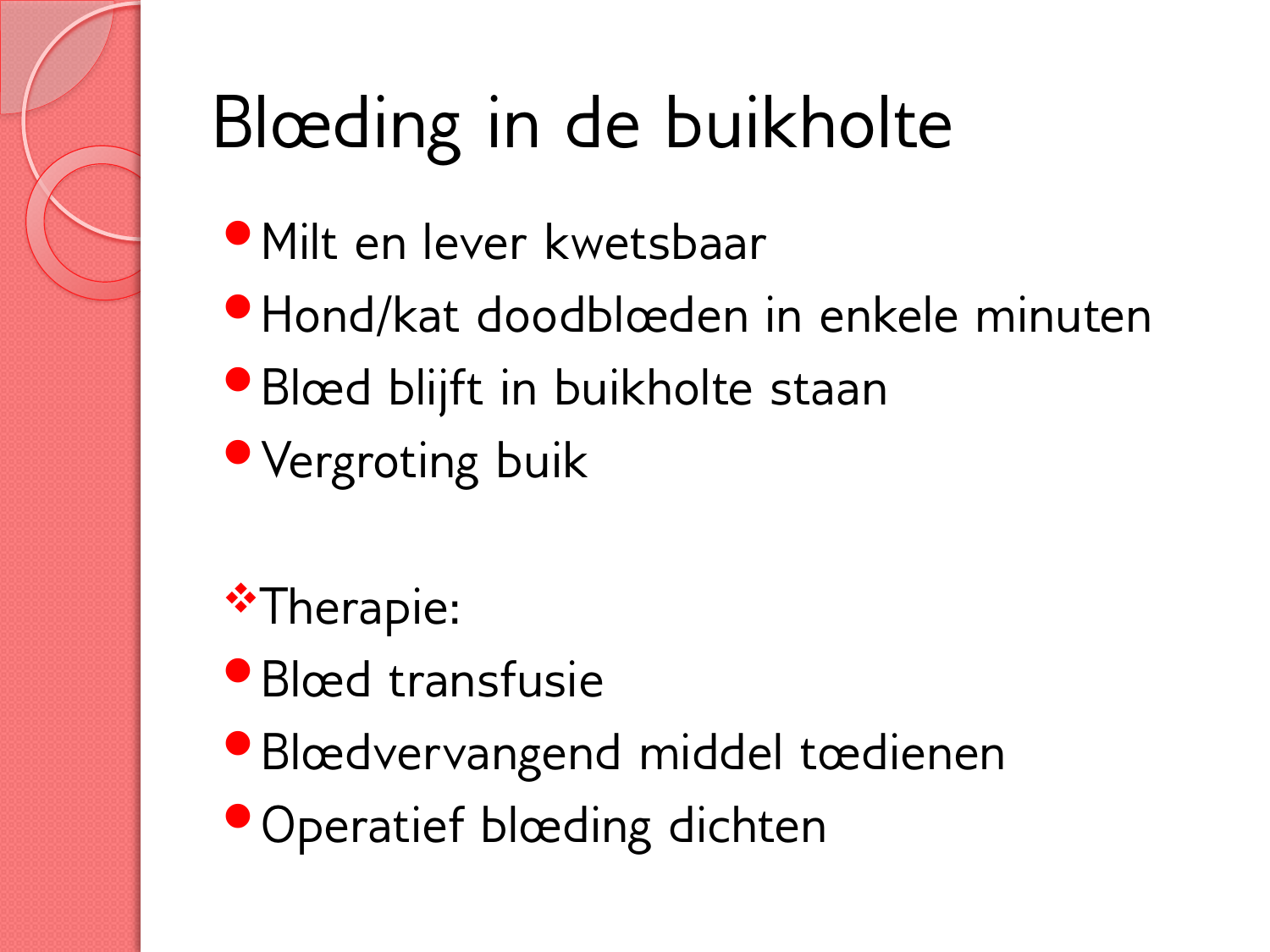

# Bloeding in de buikholte
Milt en lever kwetsbaar
Hond/kat doodbloeden in enkele minuten
Bloed blijft in buikholte staan
Vergroting buik

Therapie:
Bloed transfusie
Bloedvervangend middel toedienen
Operatief bloeding dichten